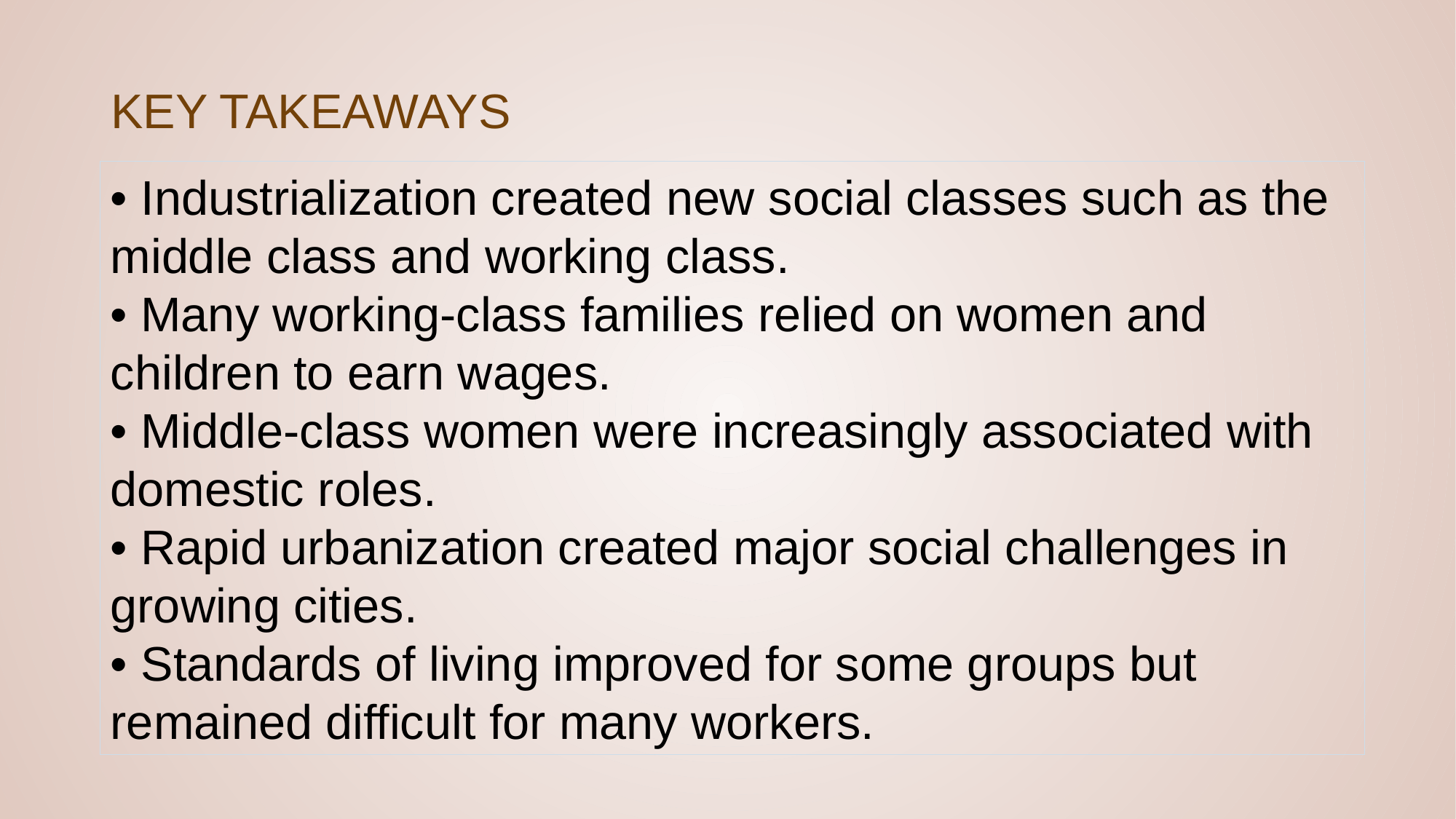

# Key Takeaways
• Industrialization created new social classes such as the middle class and working class.
• Many working-class families relied on women and children to earn wages.
• Middle-class women were increasingly associated with domestic roles.
• Rapid urbanization created major social challenges in growing cities.
• Standards of living improved for some groups but remained difficult for many workers.